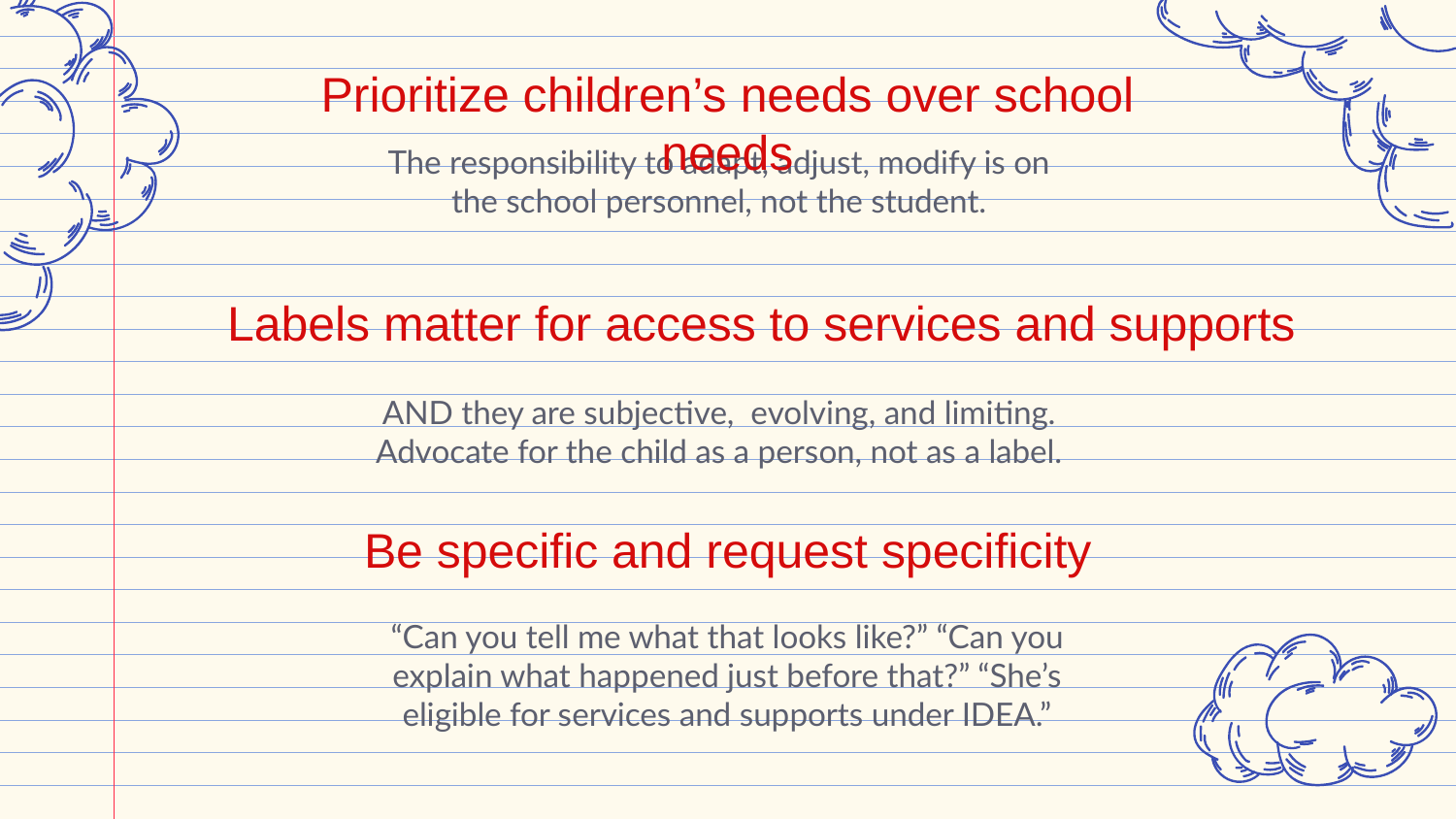

# Prioritize children’s needs over school needs
The responsibility to adapt, adjust, modify is on the school personnel, not the student.
Labels matter for access to services and supports
AND they are subjective,  evolving, and limiting. Advocate for the child as a person, not as a label.
Be specific and request specificity
“Can you tell me what that looks like?” “Can you explain what happened just before that?” “She’s eligible for services and supports under IDEA.”